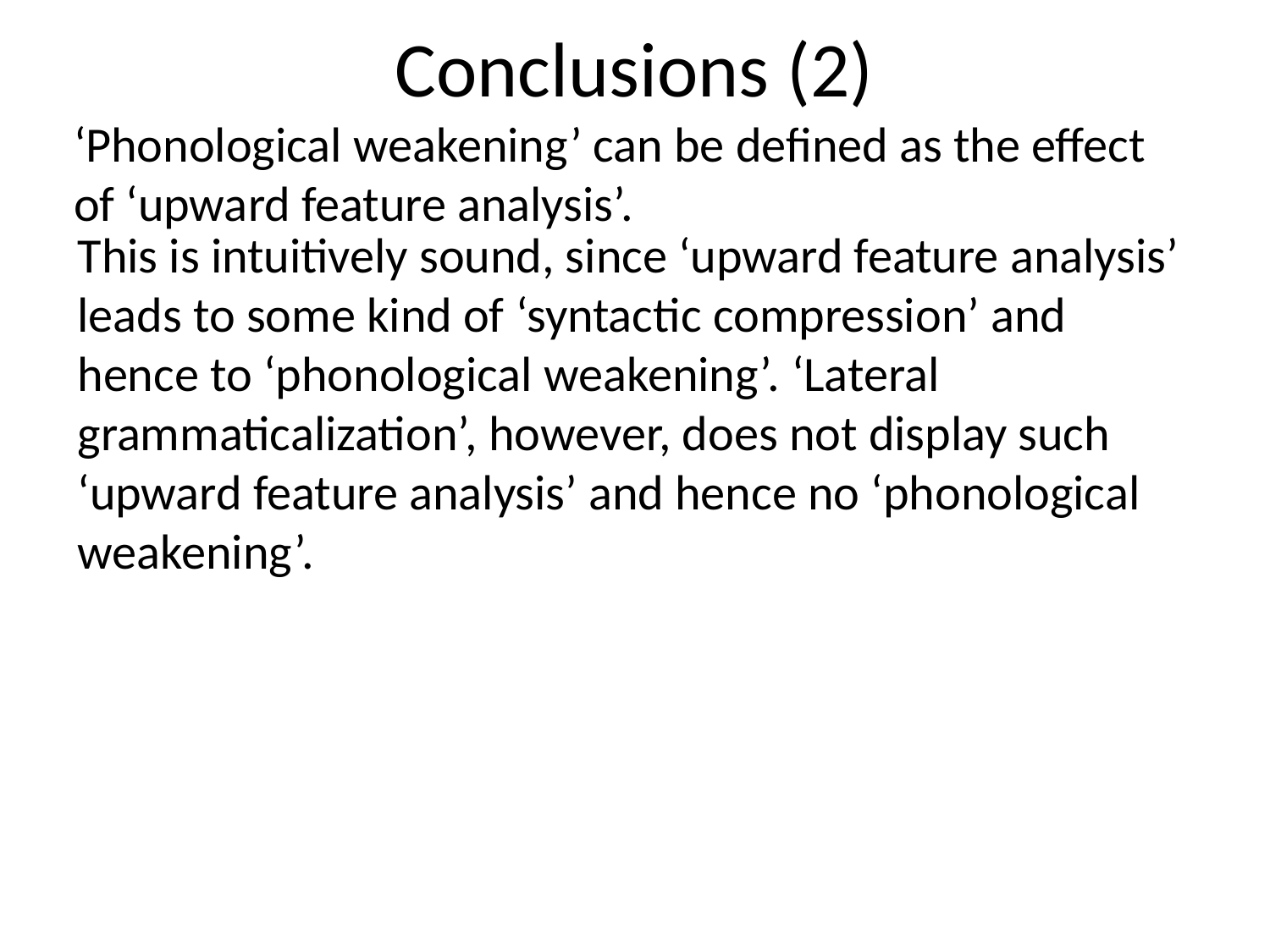

# Conclusions (2)
‘Phonological weakening’ can be defined as the effect of ‘upward feature analysis’.
This is intuitively sound, since ‘upward feature analysis’ leads to some kind of ‘syntactic compression’ and hence to ‘phonological weakening’. ‘Lateral grammaticalization’, however, does not display such ‘upward feature analysis’ and hence no ‘phonological weakening’.